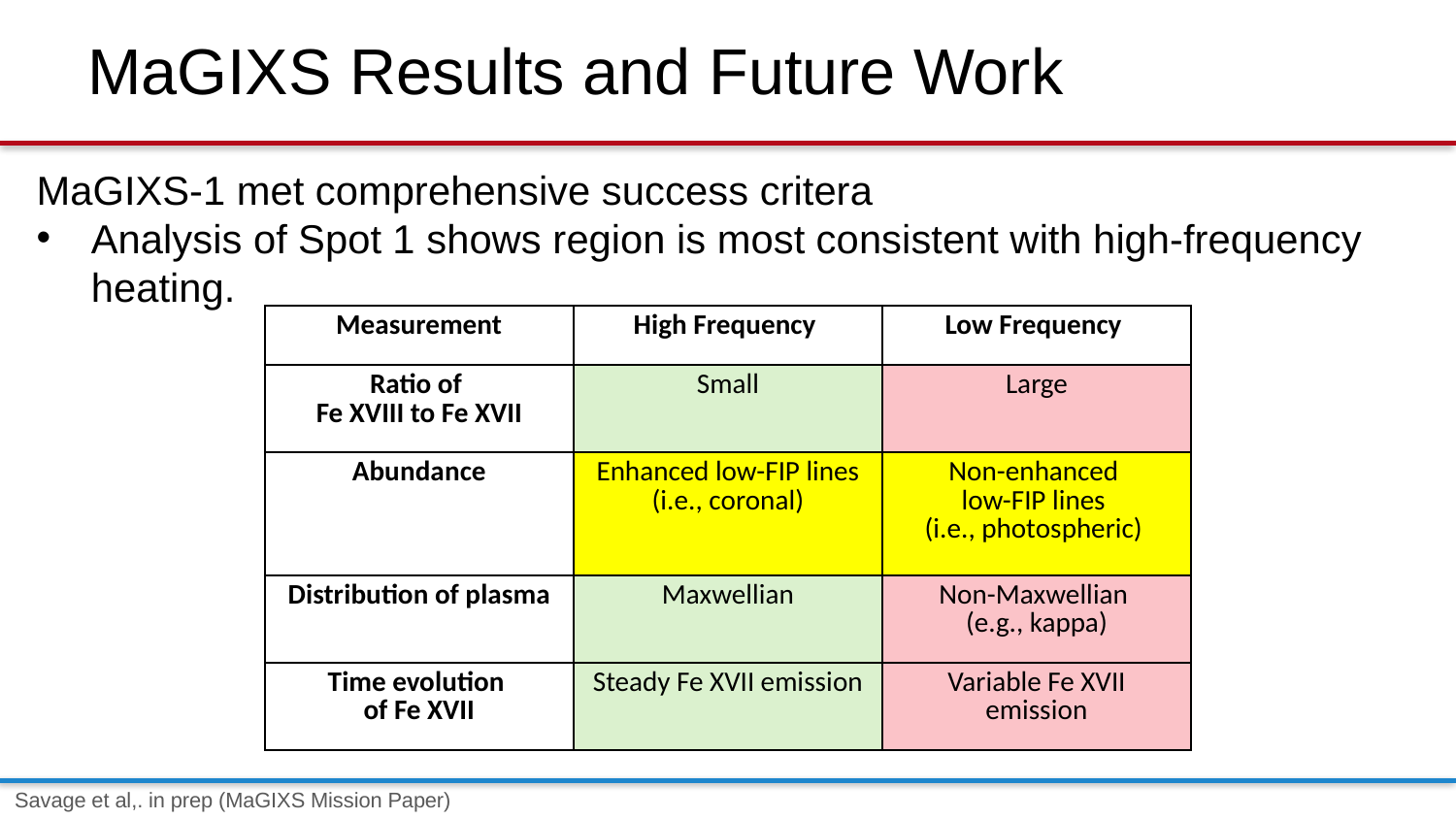

# MaGIXS Results and Future Work
MaGIXS-1 met comprehensive success critera
Analysis of Spot 1 shows region is most consistent with high-frequency heating.

| Measurement | High Frequency | Low Frequency |
| --- | --- | --- |
| Ratio of Fe XVIII to Fe XVII | Small | Large |
| Abundance | Enhanced low-FIP lines (i.e., coronal) | Non-enhanced low-FIP lines (i.e., photospheric) |
| Distribution of plasma | Maxwellian | Non-Maxwellian (e.g., kappa) |
| Time evolution of Fe XVII | Steady Fe XVII emission | Variable Fe XVII emission |
Savage et al,. in prep (MaGIXS Mission Paper)